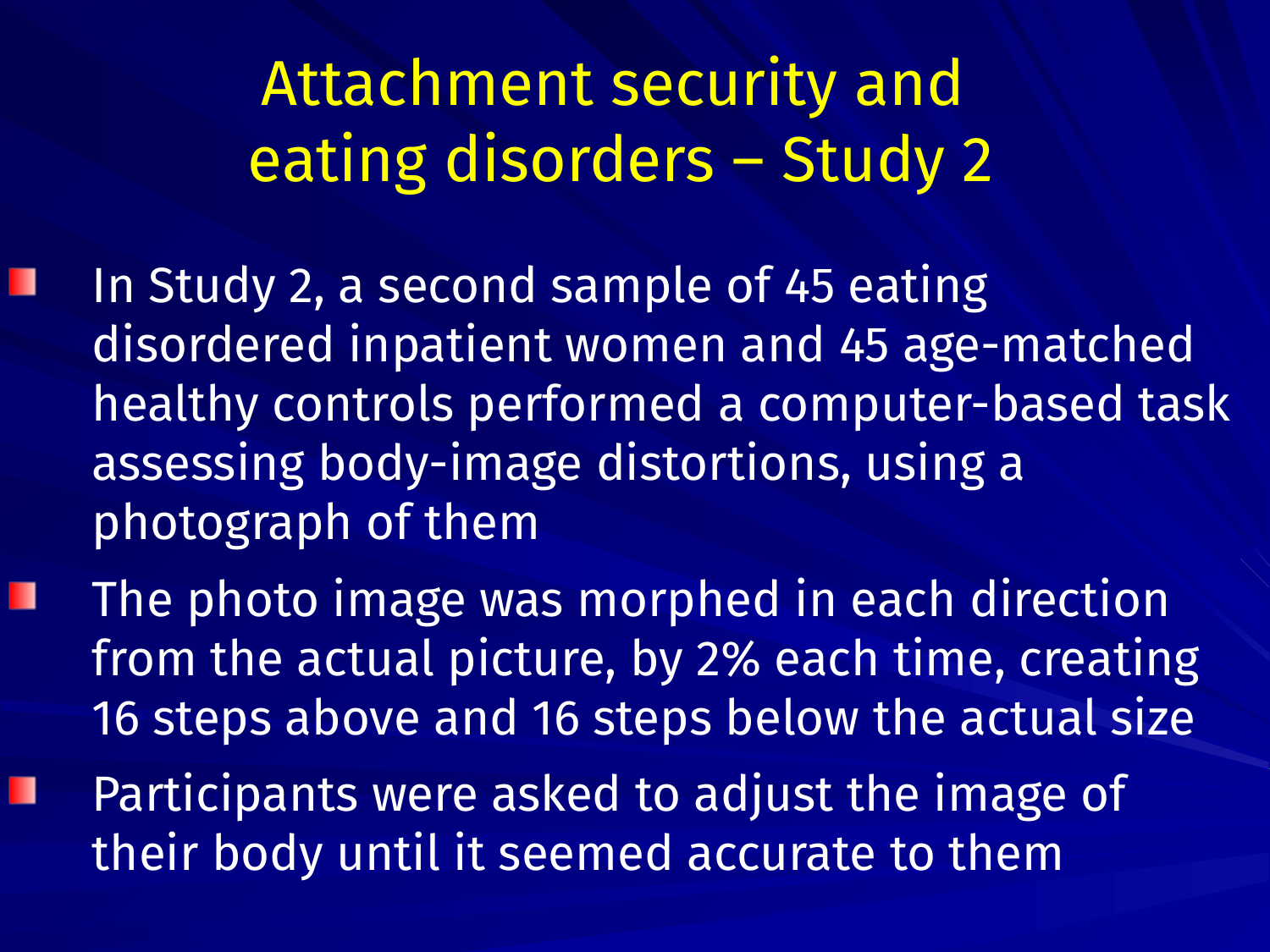

# Attachment security and eating disorders – Study 2
In Study 2, a second sample of 45 eating disordered inpatient women and 45 age-matched healthy controls performed a computer-based task assessing body-image distortions, using a photograph of them
The photo image was morphed in each direction from the actual picture, by 2% each time, creating 16 steps above and 16 steps below the actual size
Participants were asked to adjust the image of their body until it seemed accurate to them